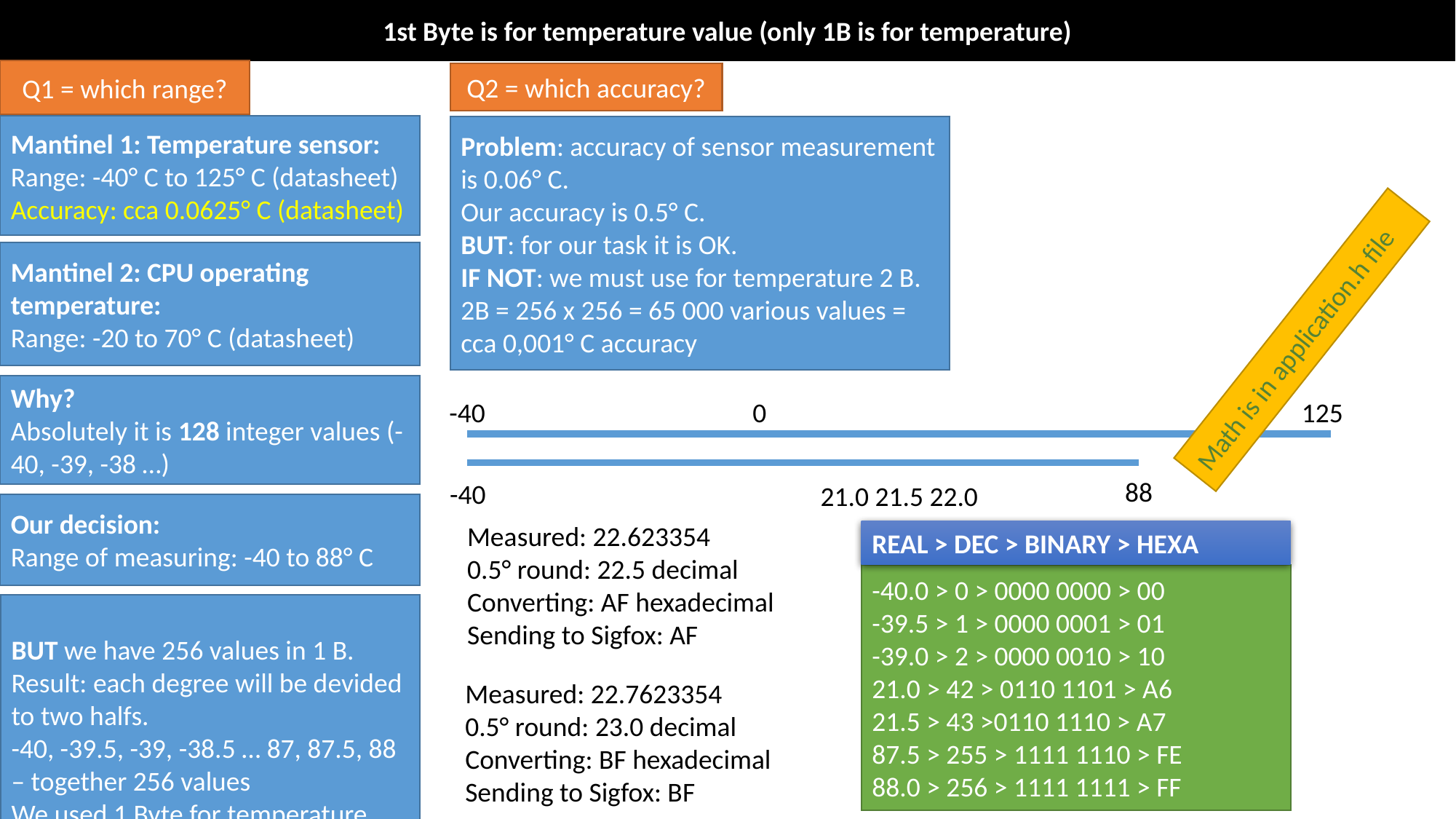

1st Byte is for temperature value (only 1B is for temperature)

Q1 = which range?
Q2 = which accuracy?
Mantinel 1: Temperature sensor:
Range: -40° C to 125° C (datasheet)
Accuracy: cca 0.0625° C (datasheet)
Problem: accuracy of sensor measurement is 0.06° C.
Our accuracy is 0.5° C.
BUT: for our task it is OK.
IF NOT: we must use for temperature 2 B.
2B = 256 x 256 = 65 000 various values = cca 0,001° C accuracy
Mantinel 2: CPU operating temperature:
Range: -20 to 70° C (datasheet)
Math is in application.h file
Why?
Absolutely it is 128 integer values (-40, -39, -38 …)
0
-40
125
88
-40
21.0 21.5 22.0
Our decision:
Range of measuring: -40 to 88° C
Measured: 22.623354
0.5° round: 22.5 decimal
Converting: AF hexadecimal
Sending to Sigfox: AF
REAL > DEC > BINARY > HEXA
-40.0 > 0 > 0000 0000 > 00
-39.5 > 1 > 0000 0001 > 01
-39.0 > 2 > 0000 0010 > 10
21.0 > 42 > 0110 1101 > A6
21.5 > 43 >0110 1110 > A7
87.5 > 255 > 1111 1110 > FE
88.0 > 256 > 1111 1111 > FF
BUT we have 256 values in 1 B.
Result: each degree will be devided to two halfs.
-40, -39.5, -39, -38.5 … 87, 87.5, 88 – together 256 values
We used 1 Byte for temperature.
Measured: 22.7623354
0.5° round: 23.0 decimal
Converting: BF hexadecimal
Sending to Sigfox: BF